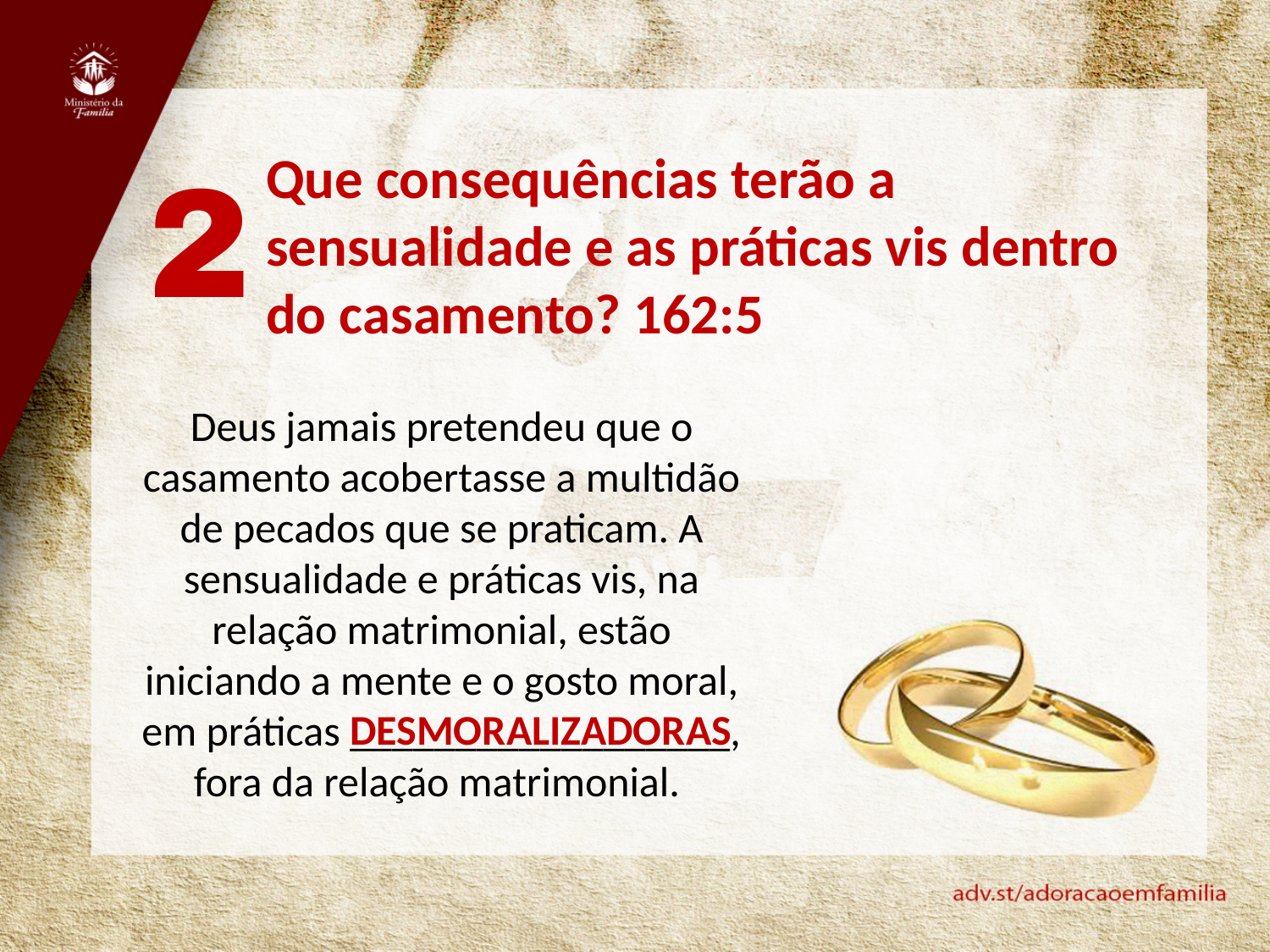

2
Que consequências terão a sensualidade e as práticas vis dentro do casamento? 162:5
Deus jamais pretendeu que o casamento acobertasse a multidão de pecados que se praticam. A sensualidade e práticas vis, na relação matrimonial, estão iniciando a mente e o gosto moral, em práticas __________________, fora da relação matrimonial.
DESMORALIZADORAS